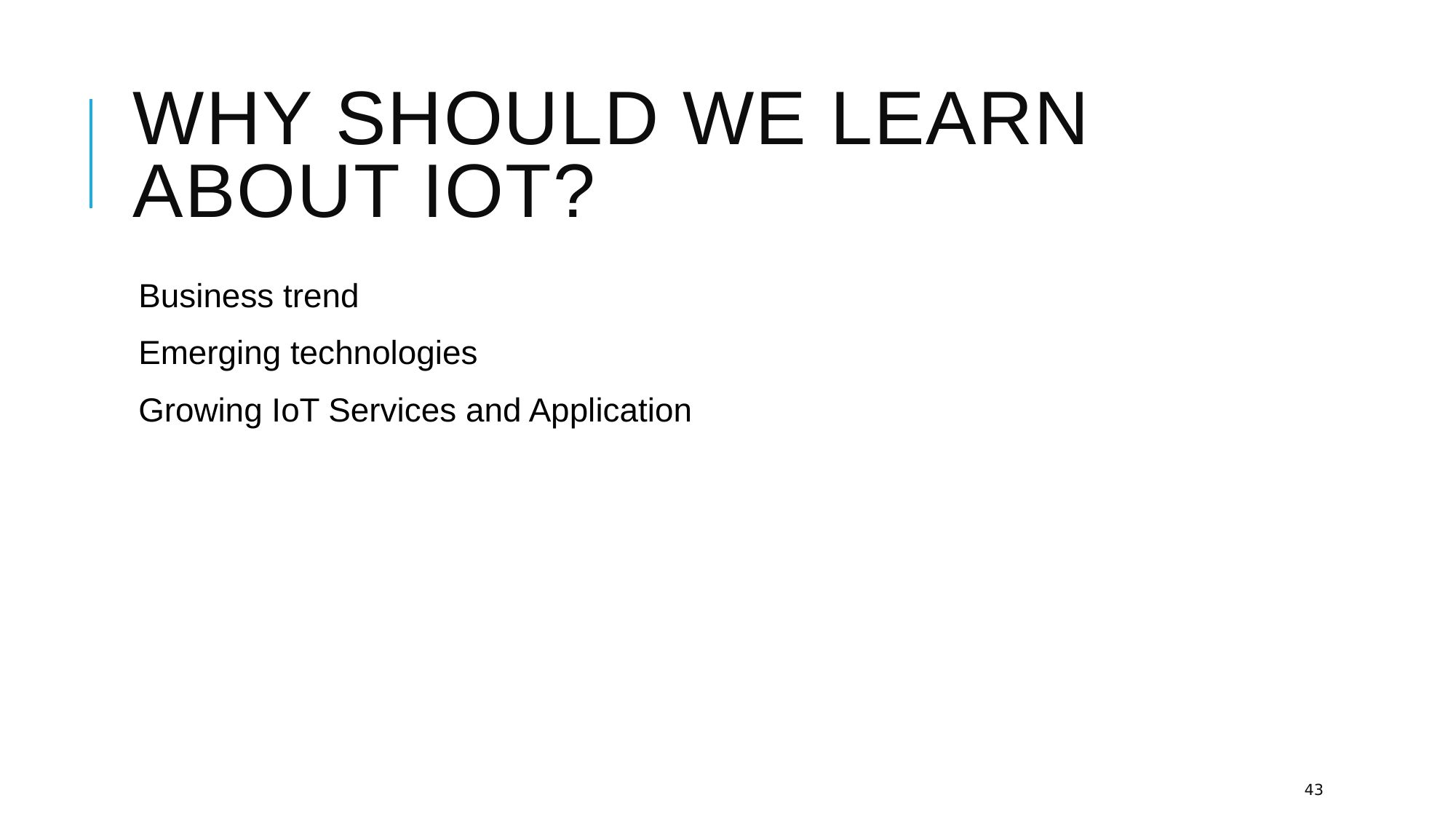

# Why should WE learn about IoT?
Business trend
Emerging technologies
Growing IoT Services and Application
43